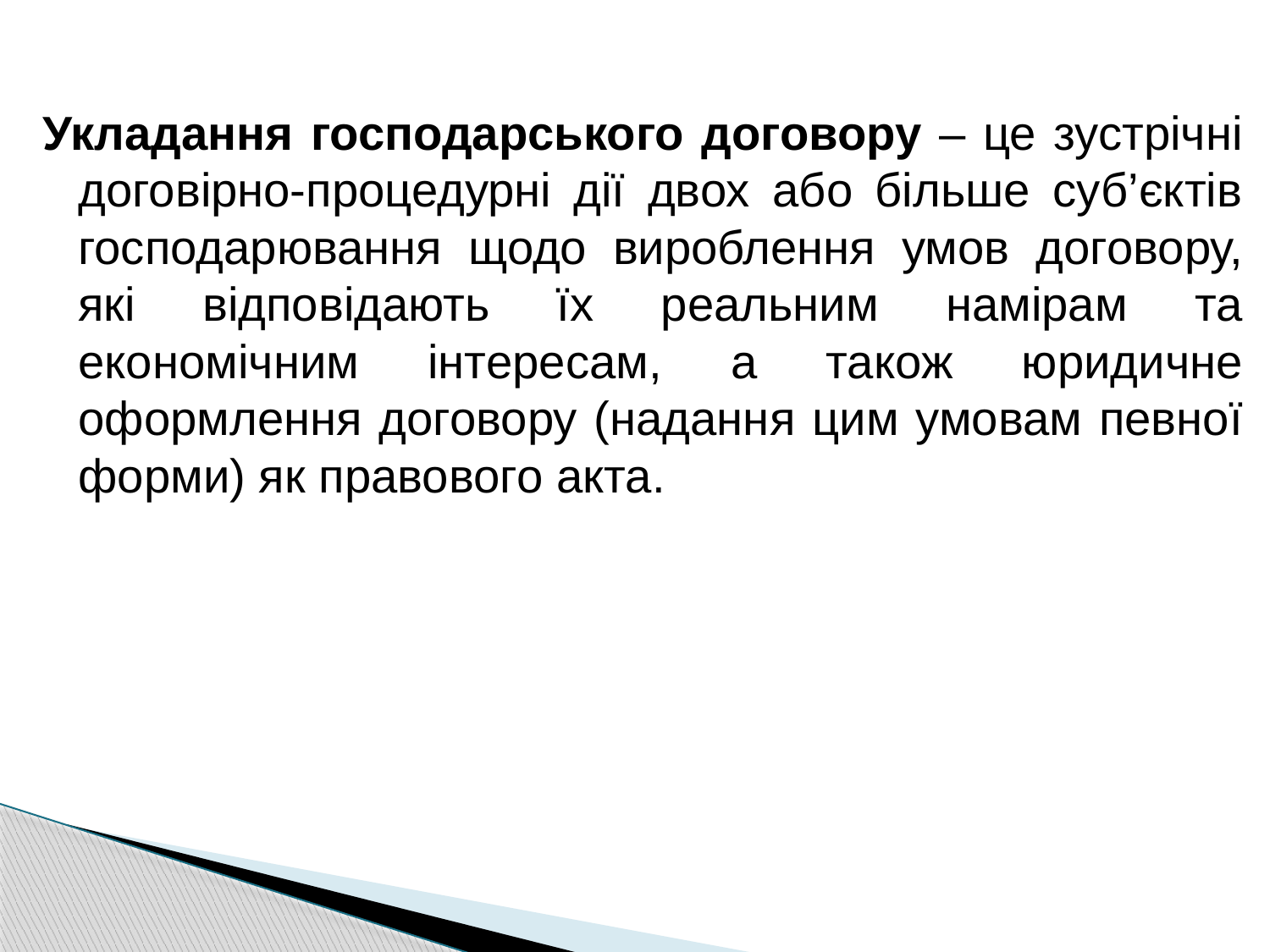

#
Укладання господарського договору – це зустрiчнi договiрно-процедурнi дiї двох або бiльше суб’єктiв господарювання щодо вироблення умов договору, якi вiдповiдають їх реальним намiрам та економiчним iнтересам, а також юридичне оформлення договору (надання цим умовам певної форми) як правового акта.